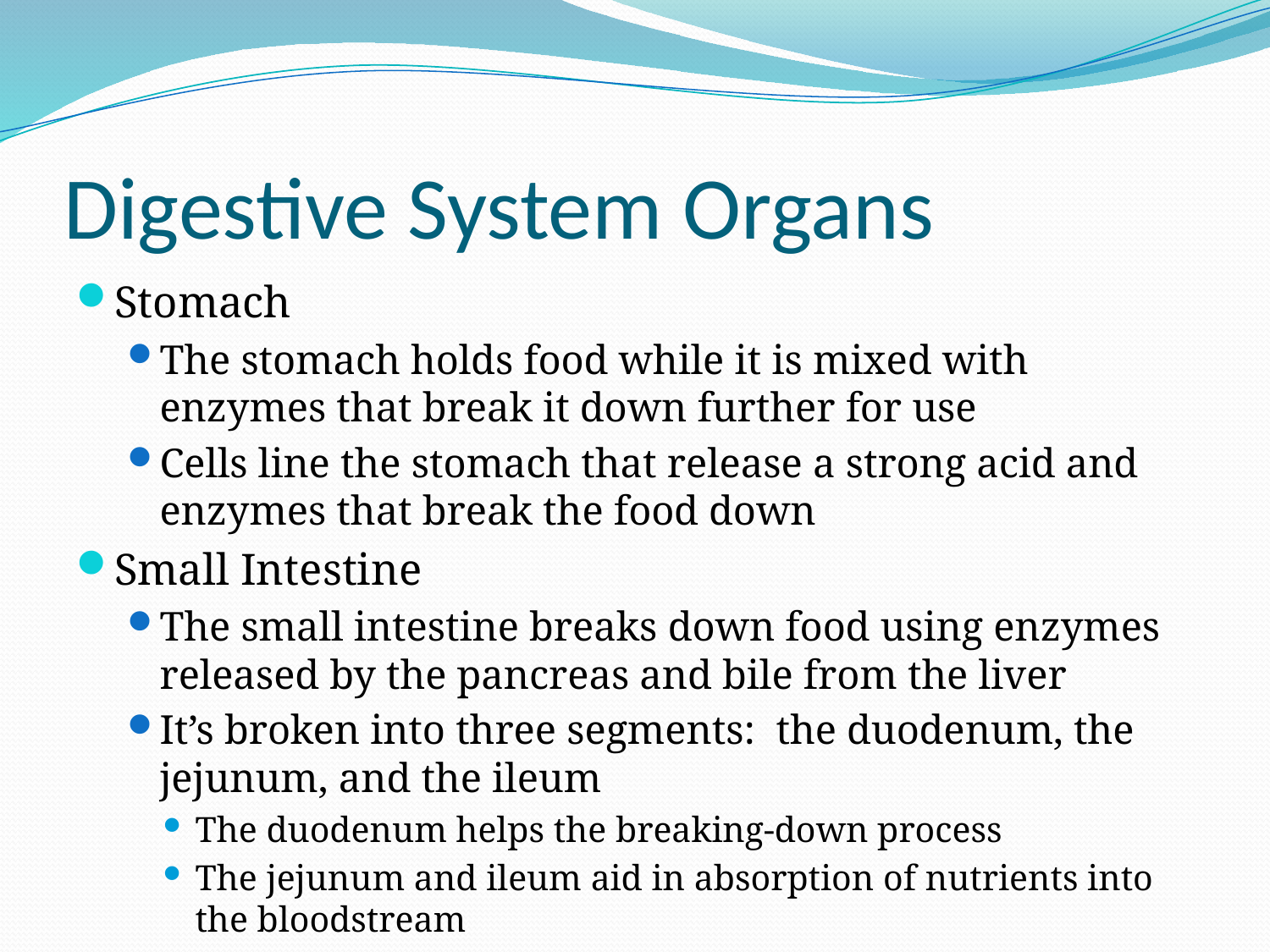

# Digestive System Organs
Stomach
The stomach holds food while it is mixed with enzymes that break it down further for use
Cells line the stomach that release a strong acid and enzymes that break the food down
Small Intestine
The small intestine breaks down food using enzymes released by the pancreas and bile from the liver
It’s broken into three segments:  the duodenum, the jejunum, and the ileum
The duodenum helps the breaking-down process
The jejunum and ileum aid in absorption of nutrients into the bloodstream